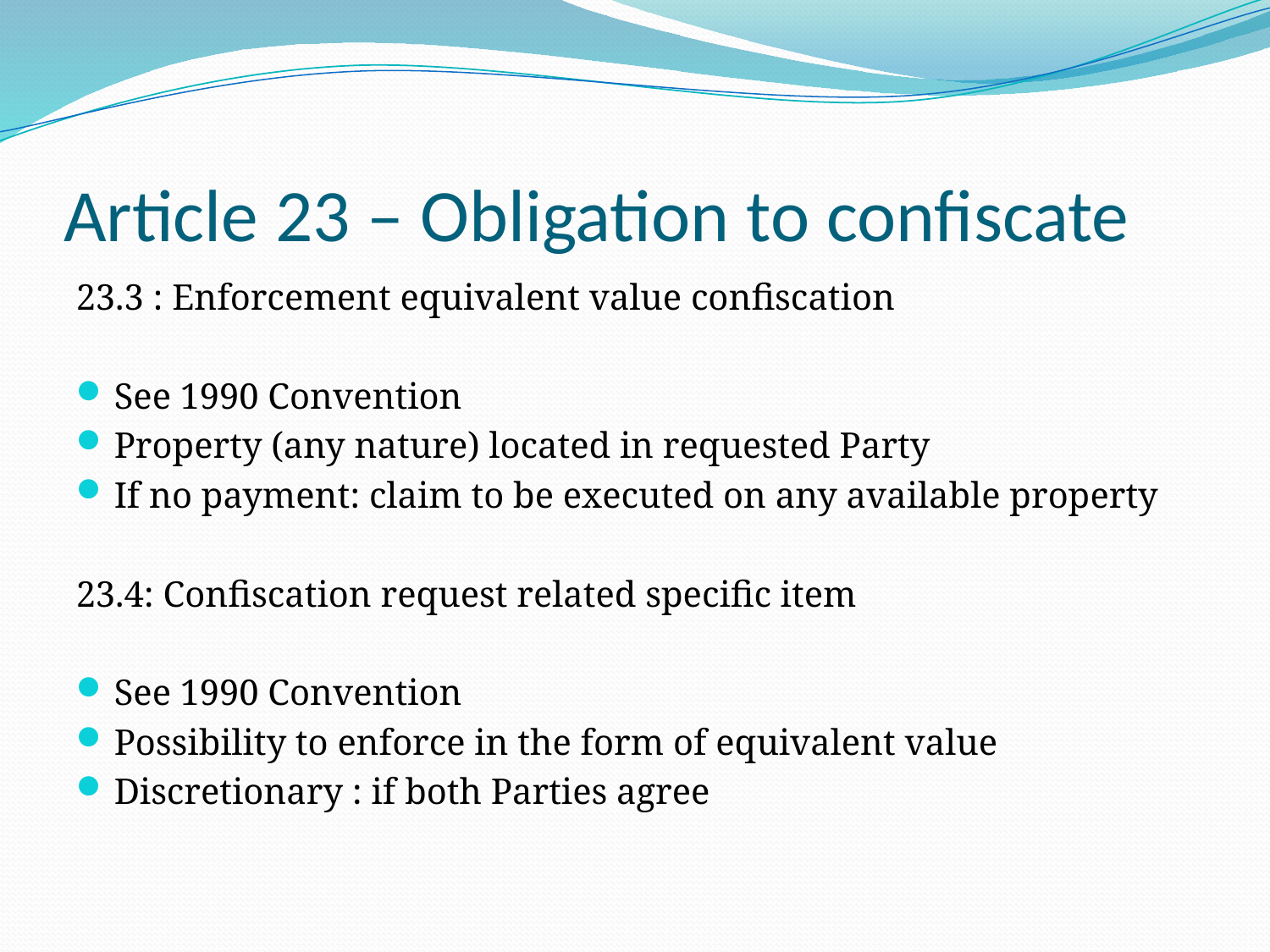

# Article 23 – Obligation to confiscate
23.3 : Enforcement equivalent value confiscation

See 1990 Convention
Property (any nature) located in requested Party
If no payment: claim to be executed on any available property

23.4: Confiscation request related specific item

See 1990 Convention
Possibility to enforce in the form of equivalent value
Discretionary : if both Parties agree